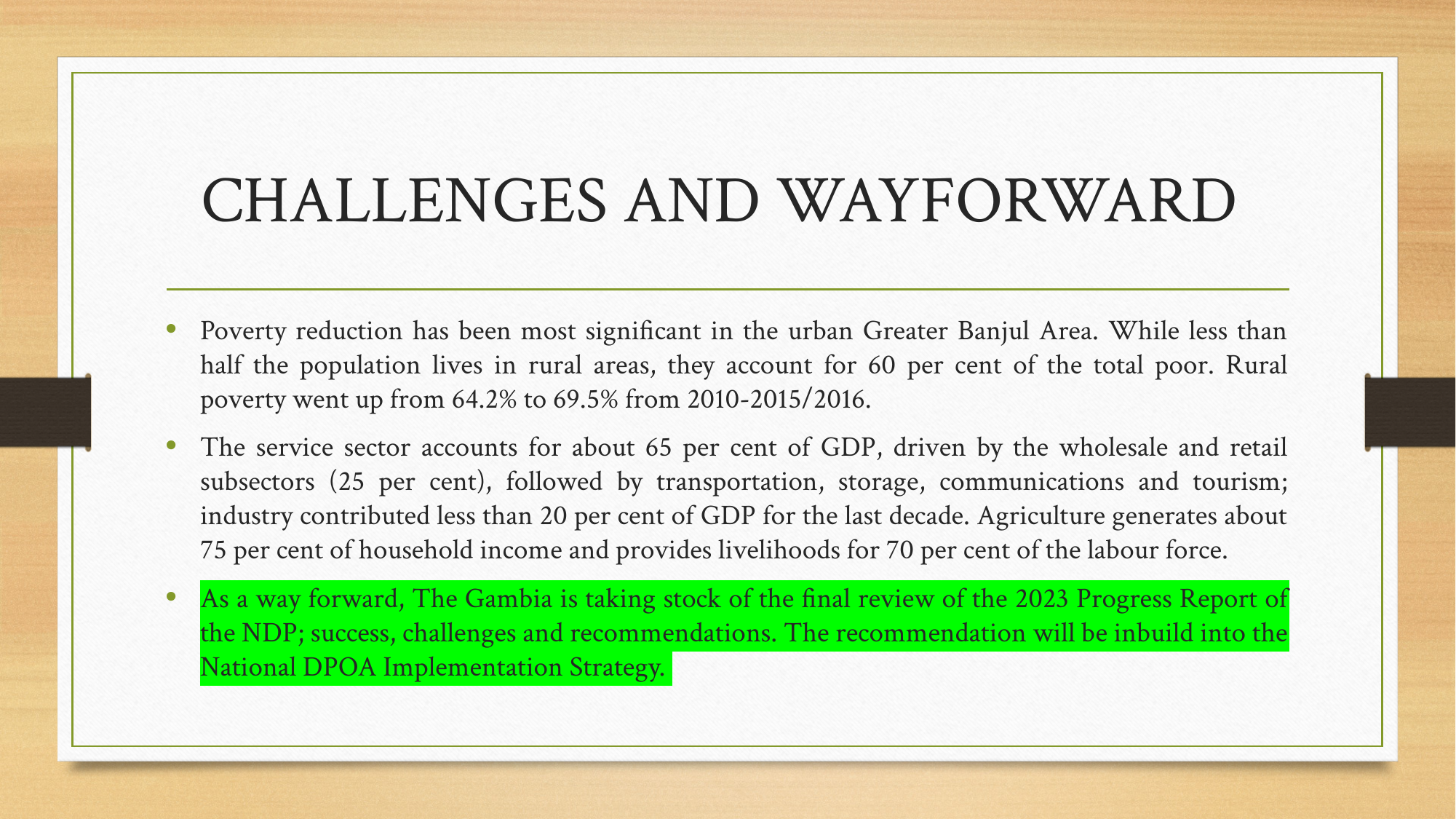

# CHALLENGES AND WAYFORWARD
Poverty reduction has been most significant in the urban Greater Banjul Area. While less than half the population lives in rural areas, they account for 60 per cent of the total poor. Rural poverty went up from 64.2% to 69.5% from 2010-2015/2016.
The service sector accounts for about 65 per cent of GDP, driven by the wholesale and retail subsectors (25 per cent), followed by transportation, storage, communications and tourism; industry contributed less than 20 per cent of GDP for the last decade. Agriculture generates about 75 per cent of household income and provides livelihoods for 70 per cent of the labour force.
As a way forward, The Gambia is taking stock of the final review of the 2023 Progress Report of the NDP; success, challenges and recommendations. The recommendation will be inbuild into the National DPOA Implementation Strategy.